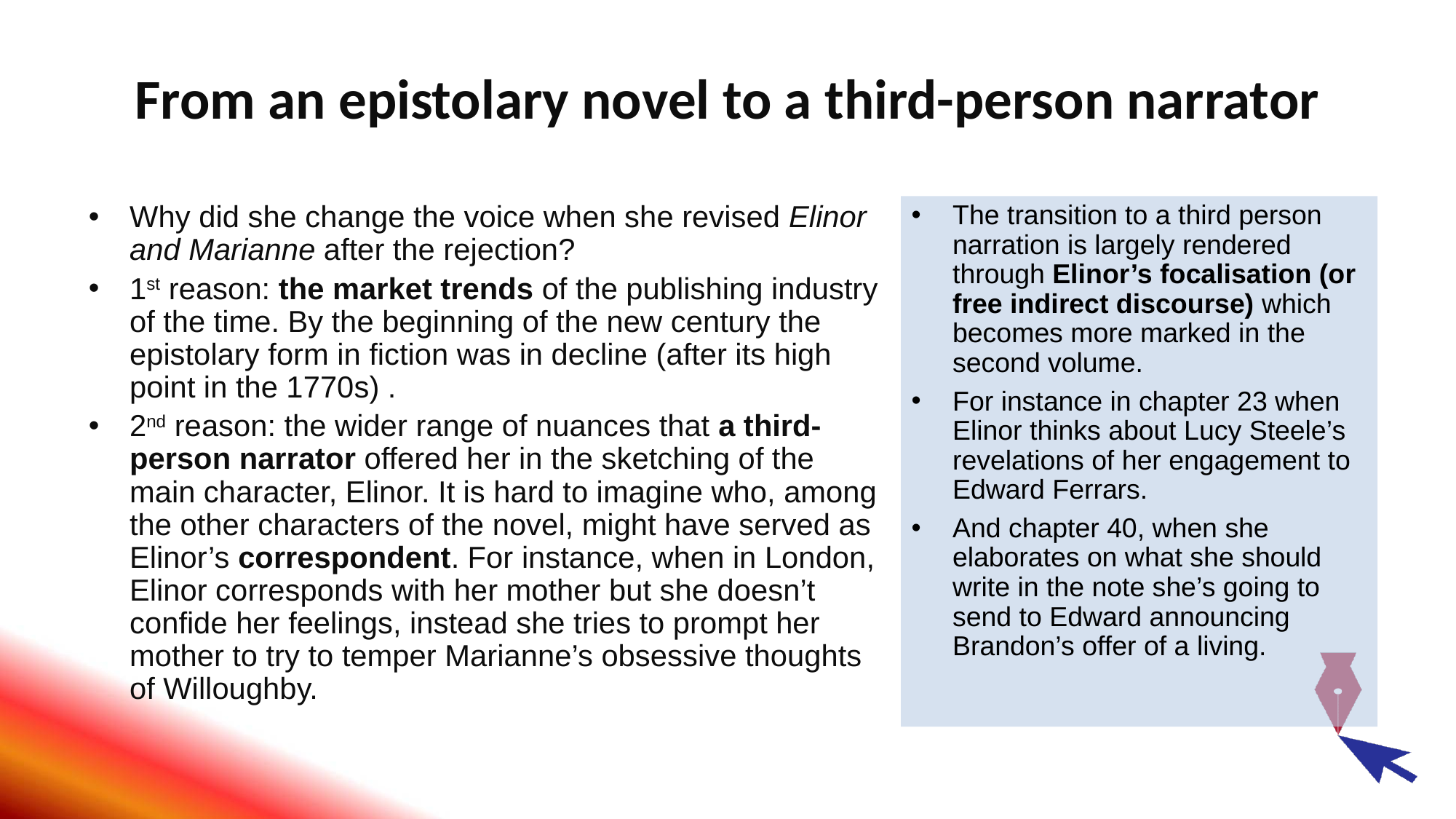

# From an epistolary novel to a third-person narrator
Why did she change the voice when she revised Elinor and Marianne after the rejection?
1st reason: the market trends of the publishing industry of the time. By the beginning of the new century the epistolary form in fiction was in decline (after its high point in the 1770s) .
2nd reason: the wider range of nuances that a third-person narrator offered her in the sketching of the main character, Elinor. It is hard to imagine who, among the other characters of the novel, might have served as Elinor’s correspondent. For instance, when in London, Elinor corresponds with her mother but she doesn’t confide her feelings, instead she tries to prompt her mother to try to temper Marianne’s obsessive thoughts of Willoughby.

The transition to a third person narration is largely rendered through Elinor’s focalisation (or free indirect discourse) which becomes more marked in the second volume.
For instance in chapter 23 when Elinor thinks about Lucy Steele’s revelations of her engagement to Edward Ferrars.
And chapter 40, when she elaborates on what she should write in the note she’s going to send to Edward announcing Brandon’s offer of a living.